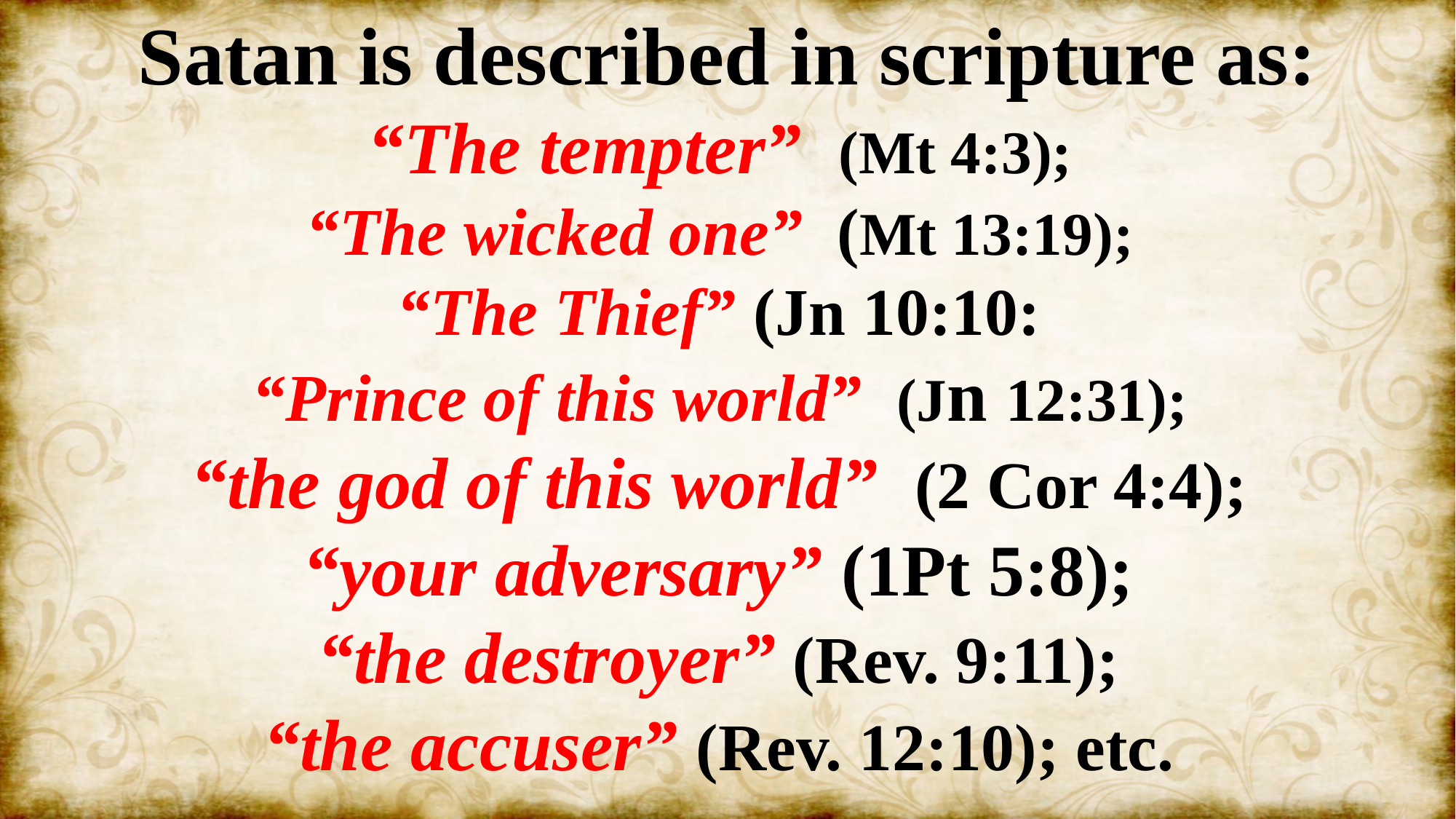

Satan is described in scripture as:
“The tempter”  (Mt 4:3);
“The wicked one”  (Mt 13:19);
“The Thief” (Jn 10:10:
“Prince of this world”  (Jn 12:31);
“the god of this world”  (2 Cor 4:4);
“your adversary” (1Pt 5:8);
“the destroyer” (Rev. 9:11);
“the accuser” (Rev. 12:10); etc.